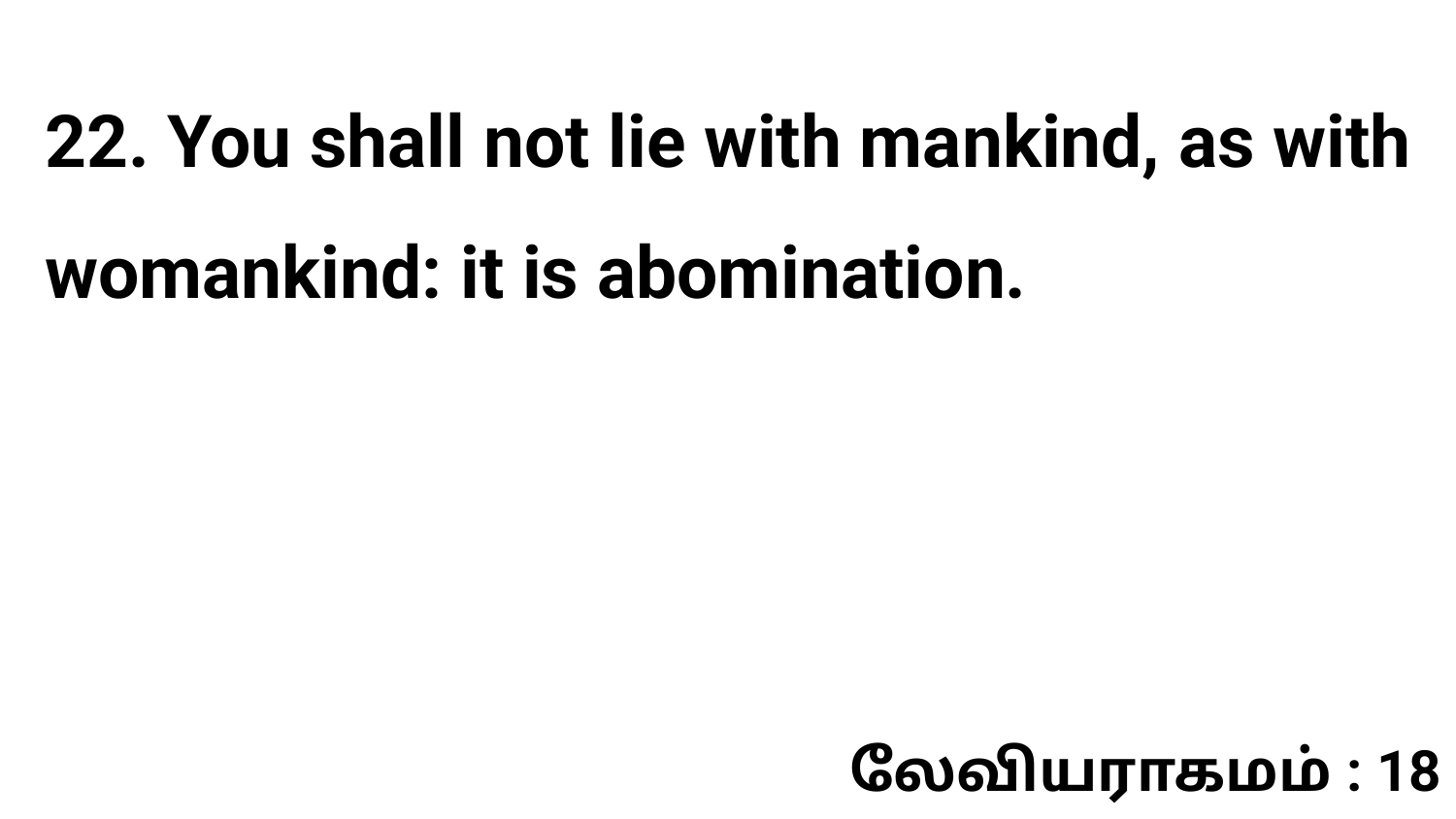

22. You shall not lie with mankind, as with womankind: it is abomination.
லேவியராகமம் : 18